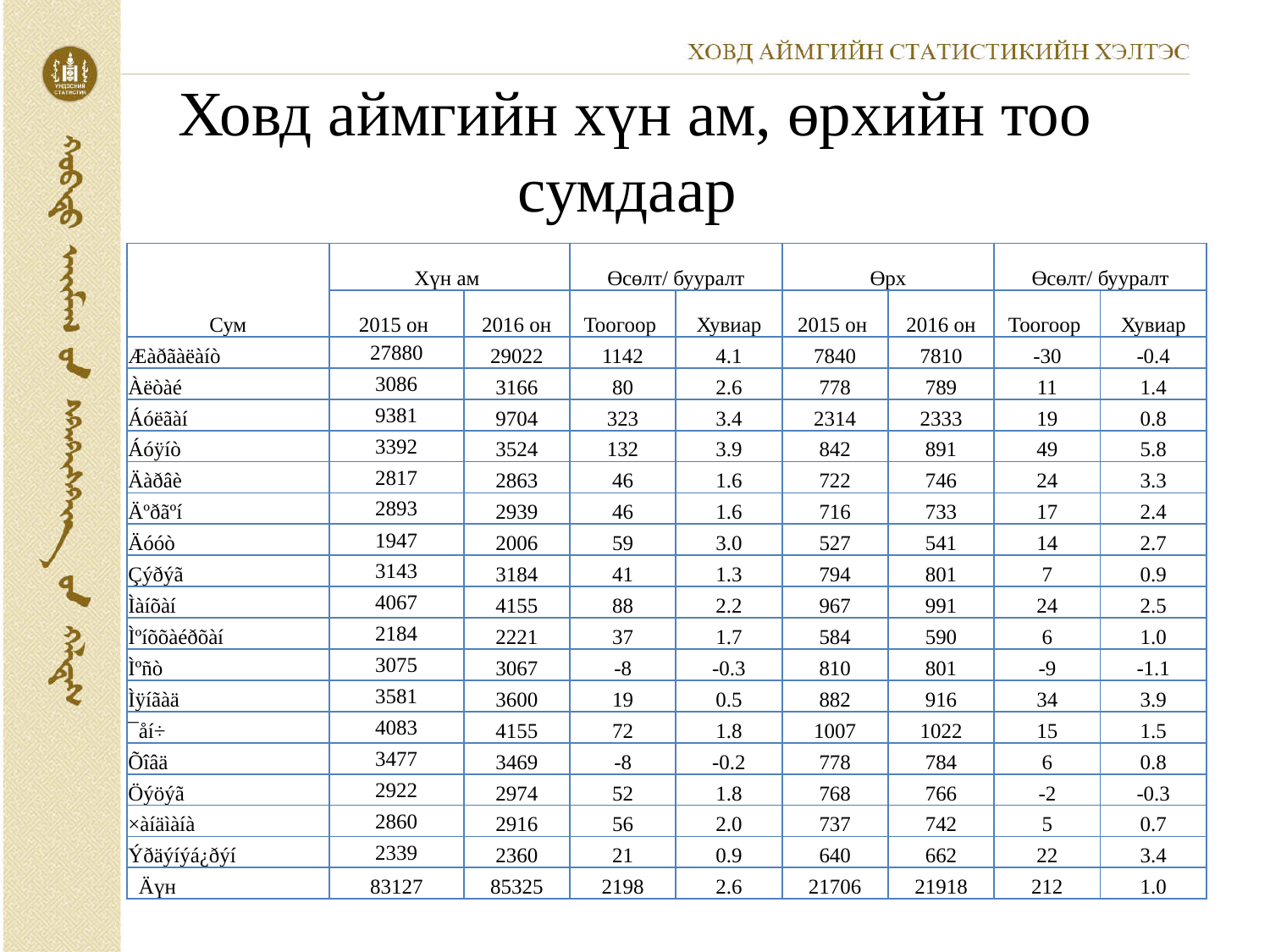

# Ховд аймгийн хүн ам, өрхийн тоо сумдаар
| Сум | Хүн ам |  | Өсөлт/ бууралт |  | Өрх |  | Өсөлт/ бууралт |  |
| --- | --- | --- | --- | --- | --- | --- | --- | --- |
|  | 2015 он | 2016 он | Тоогоор | Хувиар | 2015 он | 2016 он | Тоогоор | Хувиар |
| Æàðãàëàíò | 27880 | 29022 | 1142 | 4.1 | 7840 | 7810 | -30 | -0.4 |
| Àëòàé | 3086 | 3166 | 80 | 2.6 | 778 | 789 | 11 | 1.4 |
| Áóëãàí | 9381 | 9704 | 323 | 3.4 | 2314 | 2333 | 19 | 0.8 |
| Áóÿíò | 3392 | 3524 | 132 | 3.9 | 842 | 891 | 49 | 5.8 |
| Äàðâè | 2817 | 2863 | 46 | 1.6 | 722 | 746 | 24 | 3.3 |
| Äºðãºí | 2893 | 2939 | 46 | 1.6 | 716 | 733 | 17 | 2.4 |
| Äóóò | 1947 | 2006 | 59 | 3.0 | 527 | 541 | 14 | 2.7 |
| Çýðýã | 3143 | 3184 | 41 | 1.3 | 794 | 801 | 7 | 0.9 |
| Ìàíõàí | 4067 | 4155 | 88 | 2.2 | 967 | 991 | 24 | 2.5 |
| Ìºíõõàéðõàí | 2184 | 2221 | 37 | 1.7 | 584 | 590 | 6 | 1.0 |
| Ìºñò | 3075 | 3067 | -8 | -0.3 | 810 | 801 | -9 | -1.1 |
| Ìÿíãàä | 3581 | 3600 | 19 | 0.5 | 882 | 916 | 34 | 3.9 |
| ¯åí÷ | 4083 | 4155 | 72 | 1.8 | 1007 | 1022 | 15 | 1.5 |
| Õîâä | 3477 | 3469 | -8 | -0.2 | 778 | 784 | 6 | 0.8 |
| Öýöýã | 2922 | 2974 | 52 | 1.8 | 768 | 766 | -2 | -0.3 |
| ×àíäìàíà | 2860 | 2916 | 56 | 2.0 | 737 | 742 | 5 | 0.7 |
| Ýðäýíýá¿ðýí | 2339 | 2360 | 21 | 0.9 | 640 | 662 | 22 | 3.4 |
| Äүн | 83127 | 85325 | 2198 | 2.6 | 21706 | 21918 | 212 | 1.0 |